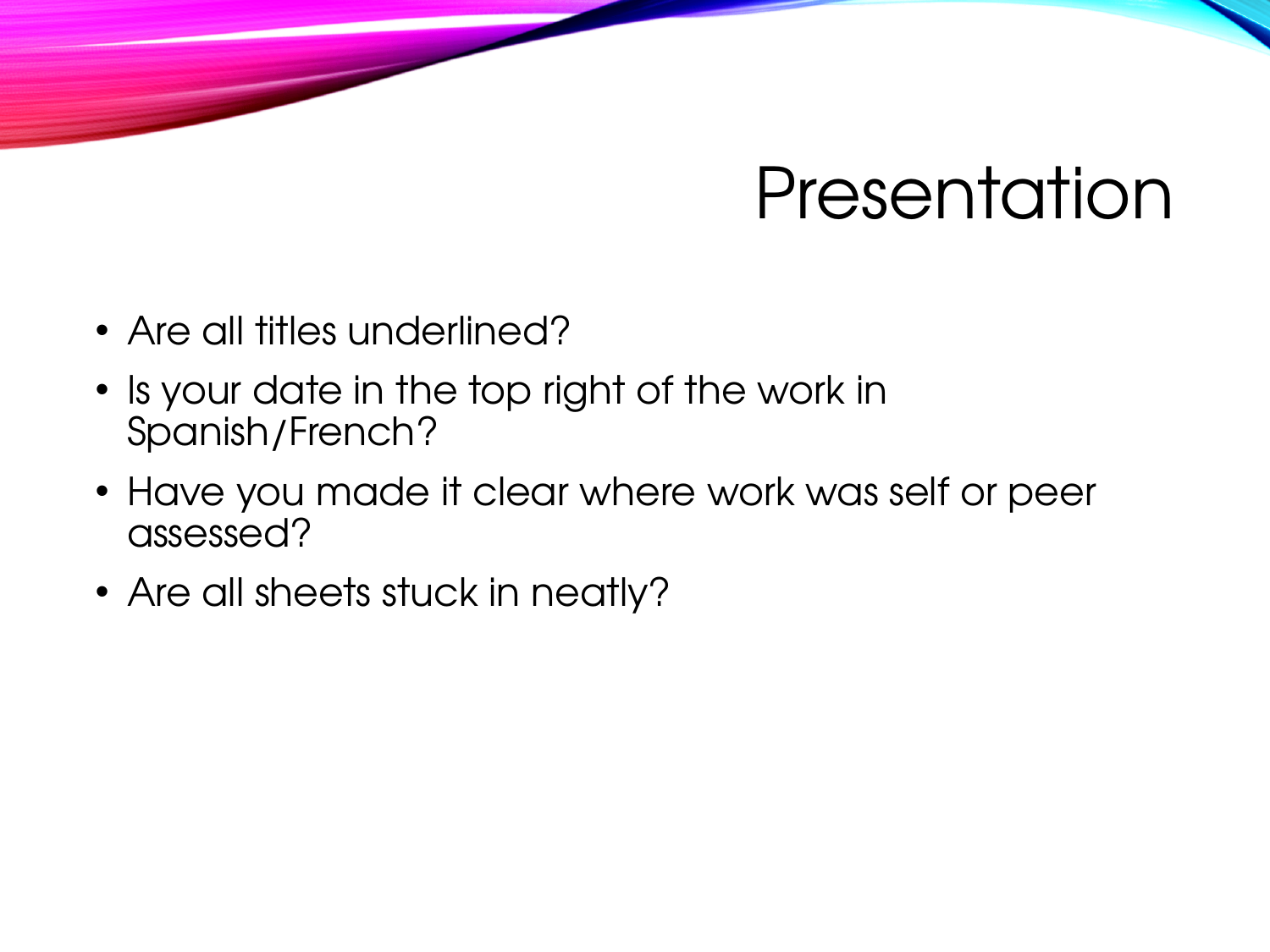

# Presentation
Are all titles underlined?
Is your date in the top right of the work in Spanish/French?
Have you made it clear where work was self or peer assessed?
Are all sheets stuck in neatly?